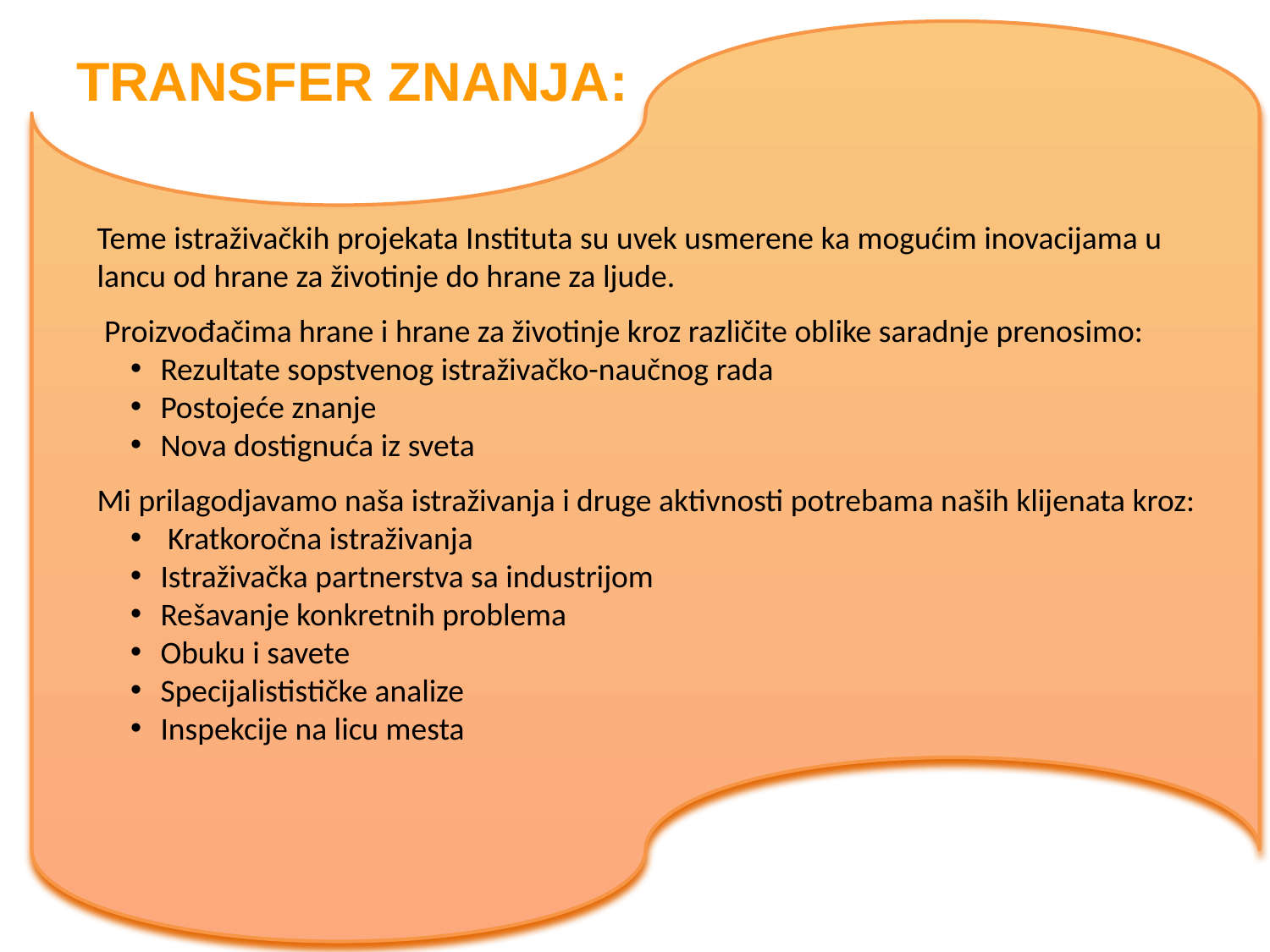

# TRANSFER ZNANJA:
Teme istraživačkih projekata Instituta su uvek usmerene ka mogućim inovacijama u lancu od hrane za životinje do hrane za ljude.

 Proizvođačima hrane i hrane za životinje kroz različite oblike saradnje prenosimo:
Rezultate sopstvenog istraživačko-naučnog rada
Postojeće znanje
Nova dostignuća iz sveta

Mi prilagodjavamo naša istraživanja i druge aktivnosti potrebama naših klijenata kroz:
 Kratkoročna istraživanja
Istraživačka partnerstva sa industrijom
Rešavanje konkretnih problema
Obuku i savete
Specijalistističke analize
Inspekcije na licu mesta